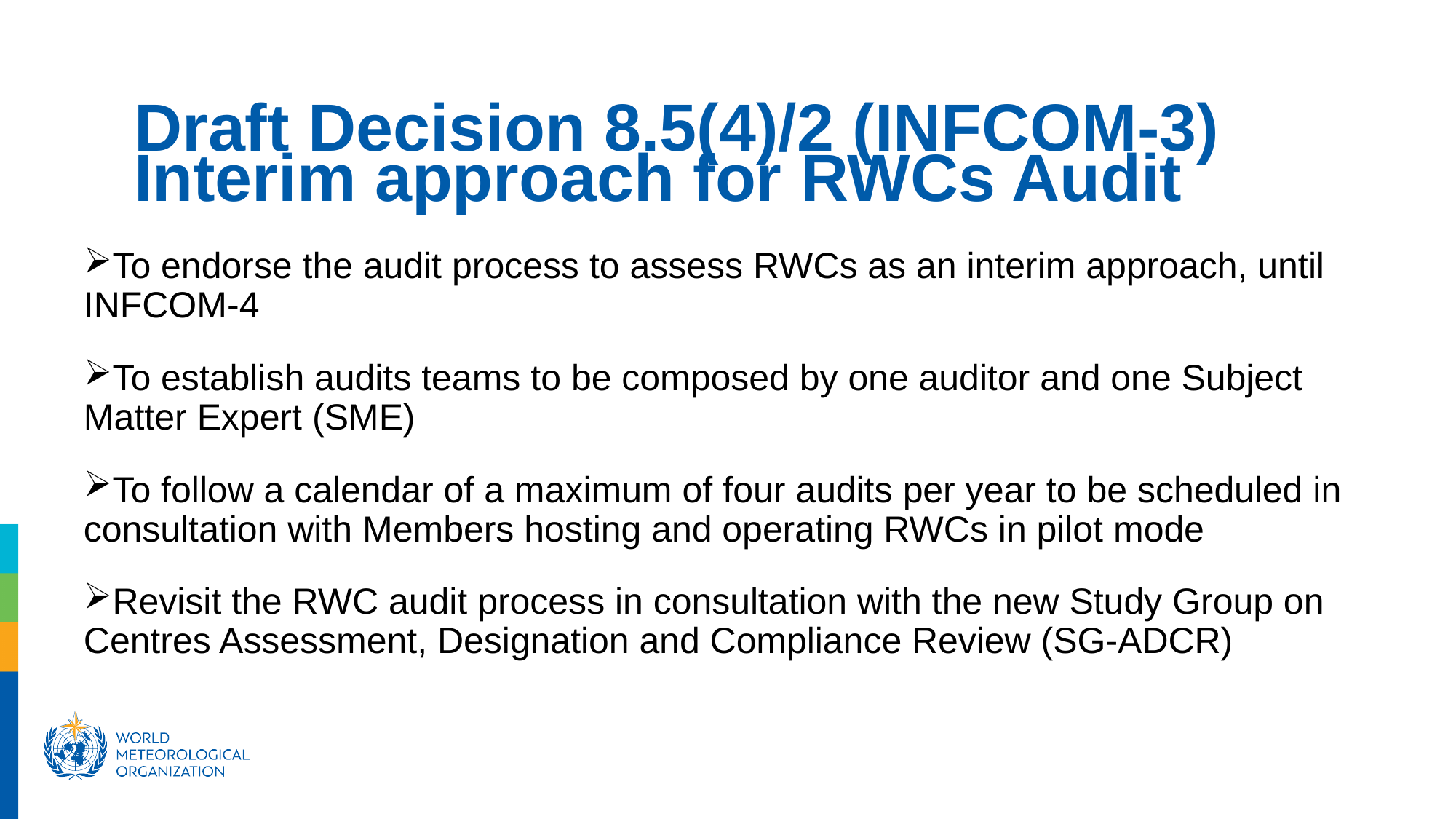

Draft Decision 8.5(4)/2 (INFCOM-3)
Interim approach for RWCs Audit
To endorse the audit process to assess RWCs as an interim approach, until INFCOM-4
To establish audits teams to be composed by one auditor and one Subject Matter Expert (SME)
To follow a calendar of a maximum of four audits per year to be scheduled in consultation with Members hosting and operating RWCs in pilot mode
Revisit the RWC audit process in consultation with the new Study Group on Centres Assessment, Designation and Compliance Review (SG-ADCR)